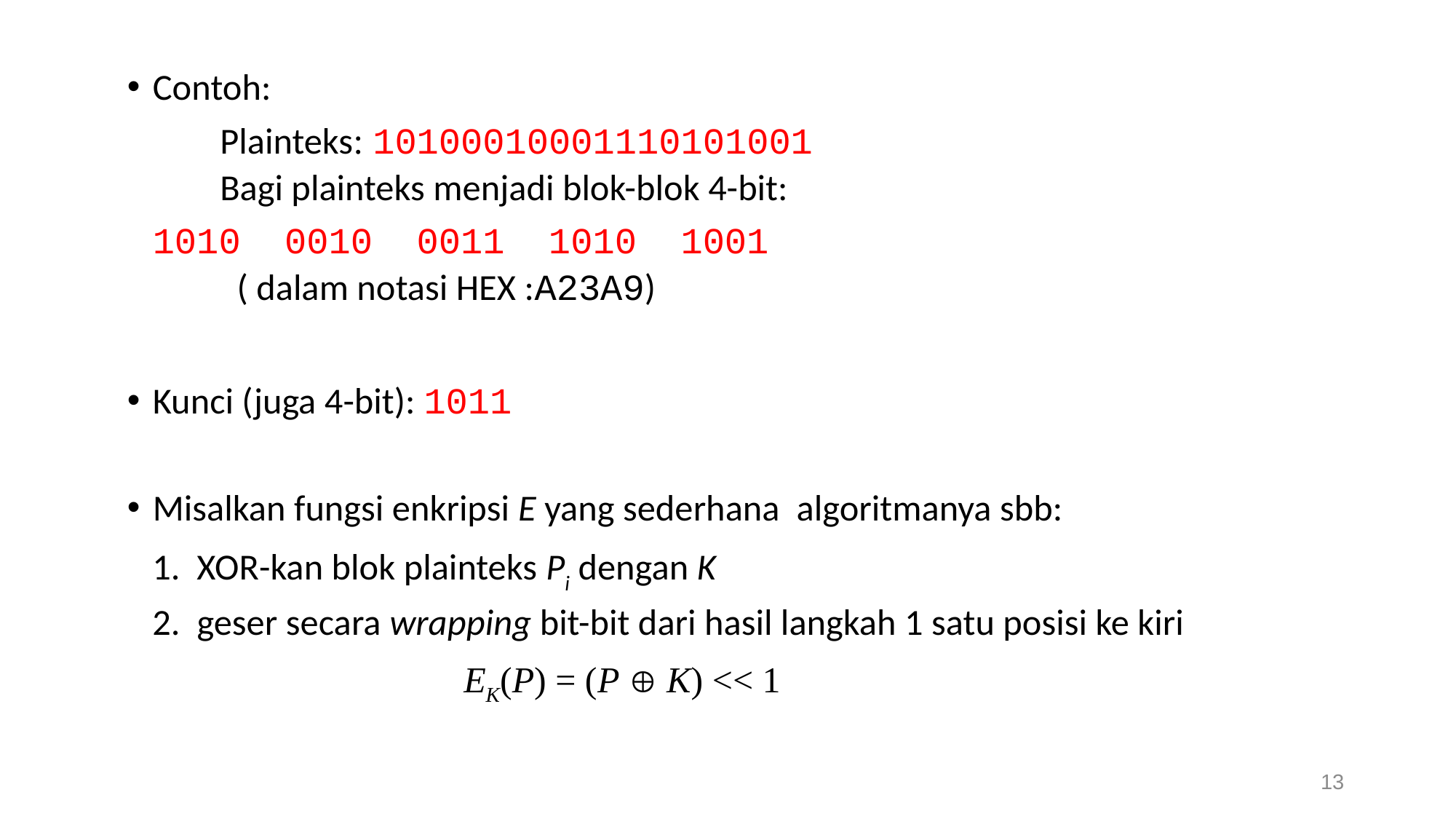

Contoh:
          Plainteks: 10100010001110101001
     Bagi plainteks menjadi blok-blok 4-bit:
 		1010  0010  0011  1010  1001
	    ( dalam notasi HEX :A23A9)

Kunci (juga 4-bit): 1011

Misalkan fungsi enkripsi E yang sederhana  algoritmanya sbb:
   1.  XOR-kan blok plainteks Pi dengan K
   2.  geser secara wrapping bit-bit dari hasil langkah 1 satu posisi ke kiri

EK(P) = (P ⊕ K) << 1
13